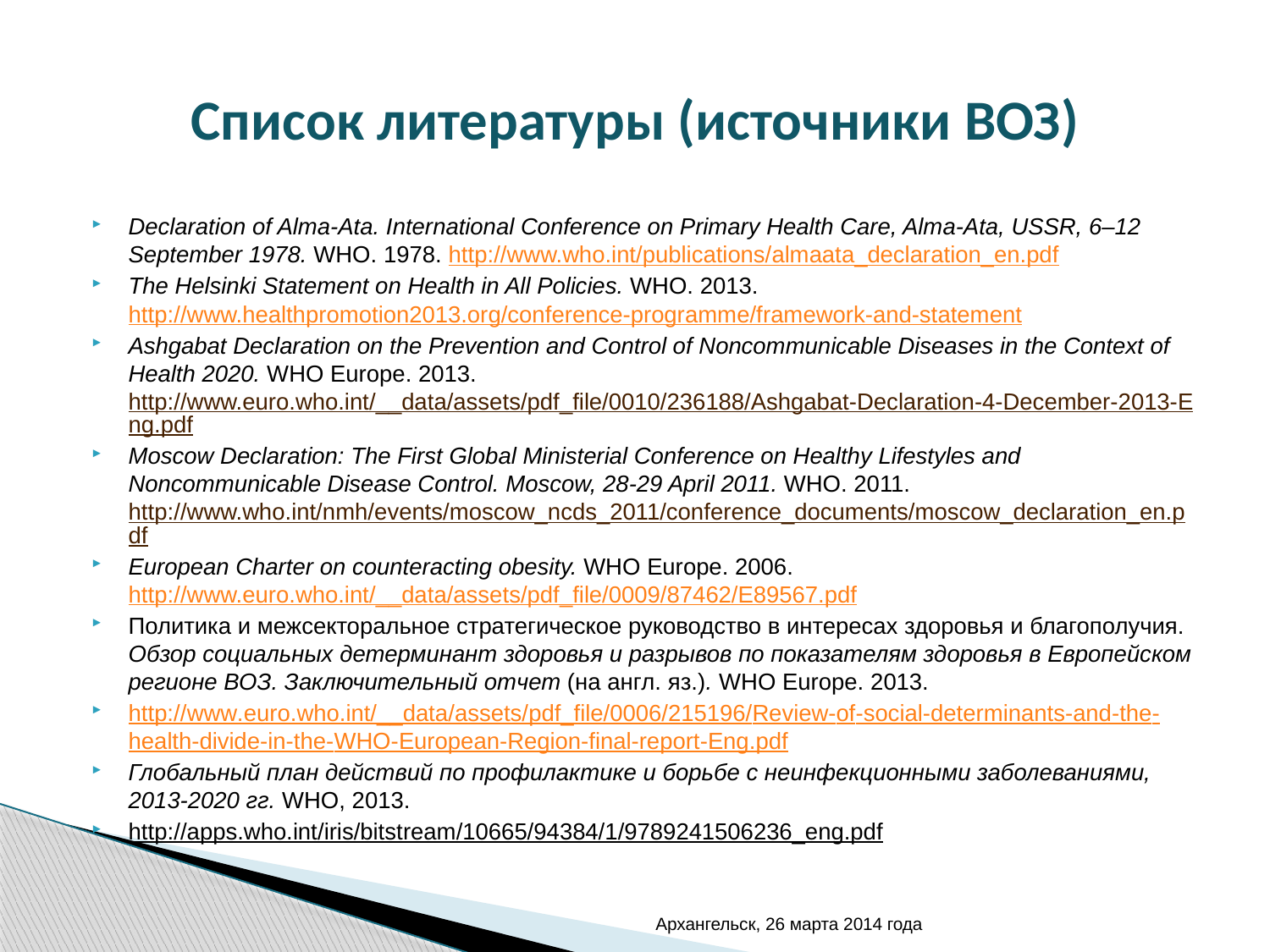

# Список литературы (источники ВОЗ)
Declaration of Alma-Ata. International Conference on Primary Health Care, Alma-Ata, USSR, 6–12 September 1978. WHO. 1978. http://www.who.int/publications/almaata_declaration_en.pdf
The Helsinki Statement on Health in All Policies. WHO. 2013.http://www.healthpromotion2013.org/conference-programme/framework-and-statement
Ashgabat Declaration on the Prevention and Control of Noncommunicable Diseases in the Context of Health 2020. WHO Europe. 2013.
http://www.euro.who.int/__data/assets/pdf_file/0010/236188/Ashgabat-Declaration-4-December-2013-Eng.pdf
Moscow Declaration: The First Global Ministerial Conference on Healthy Lifestyles and Noncommunicable Disease Control. Moscow, 28-29 April 2011. WHO. 2011. http://www.who.int/nmh/events/moscow_ncds_2011/conference_documents/moscow_declaration_en.pdf
European Charter on counteracting obesity. WHO Europe. 2006. http://www.euro.who.int/__data/assets/pdf_file/0009/87462/E89567.pdf
Политика и межсекторальное стратегическое руководство в интересах здоровья и благополучия. Обзор социальных детерминант здоровья и разрывов по показателям здоровья в Европейском регионе ВОЗ. Заключительный отчет (на англ. яз.). WHO Europe. 2013.
http://www.euro.who.int/__data/assets/pdf_file/0006/215196/Review-of-social-determinants-and-the-health-divide-in-the-WHO-European-Region-final-report-Eng.pdf
Глобальный план действий по профилактике и борьбе с неинфекционными заболеваниями, 2013-2020 гг. WHO, 2013.
http://apps.who.int/iris/bitstream/10665/94384/1/9789241506236_eng.pdf

Архангельск, 26 марта 2014 года